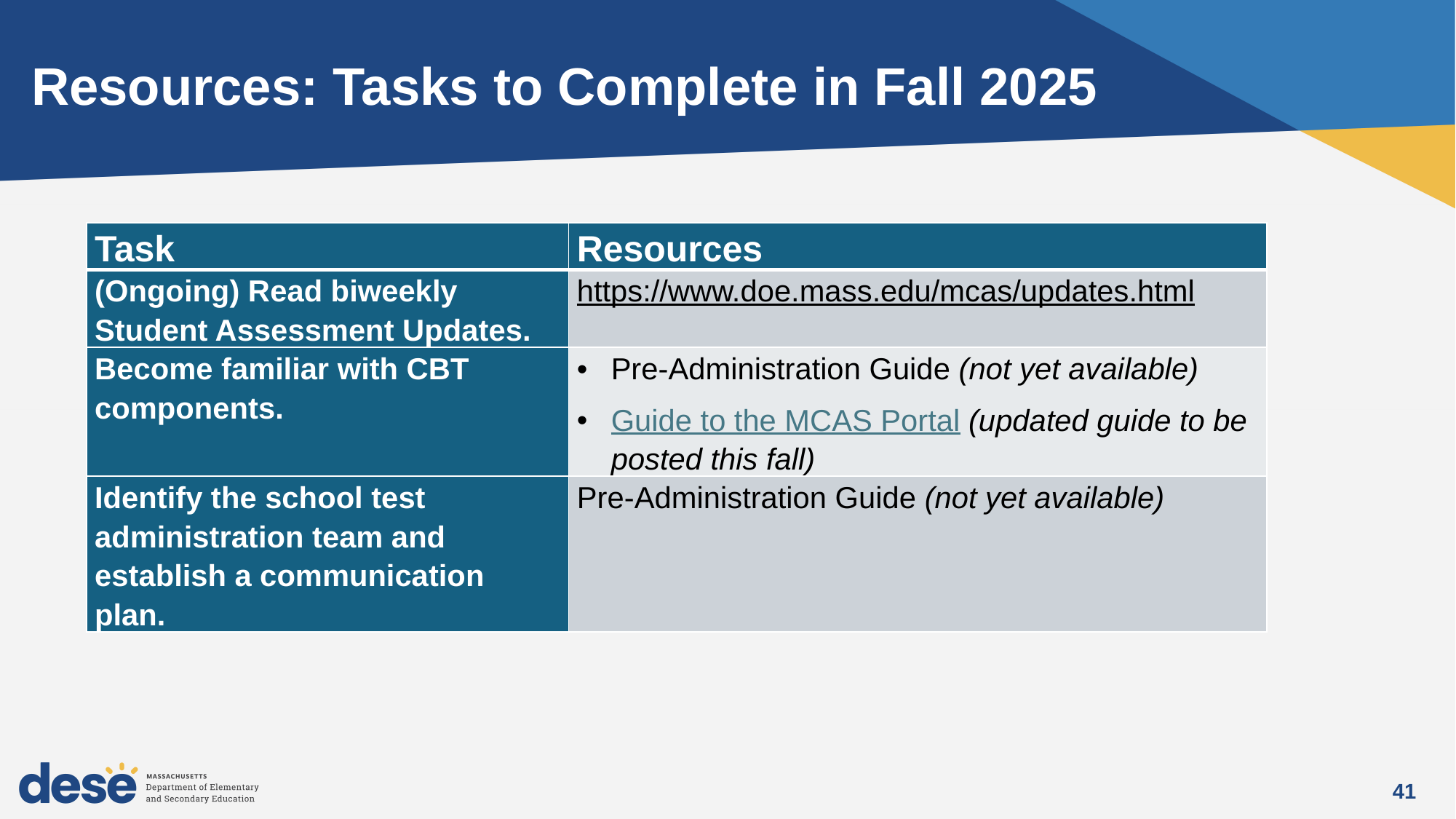

# Resources: Tasks to Complete in Fall 2025
| Task | Resources |
| --- | --- |
| (Ongoing) Read biweekly Student Assessment Updates. | https://www.doe.mass.edu/mcas/updates.html |
| Become familiar with CBT components. | Pre-Administration Guide (not yet available) Guide to the MCAS Portal (updated guide to be posted this fall) |
| Identify the school test administration team and establish a communication plan. | Pre-Administration Guide (not yet available) |
41